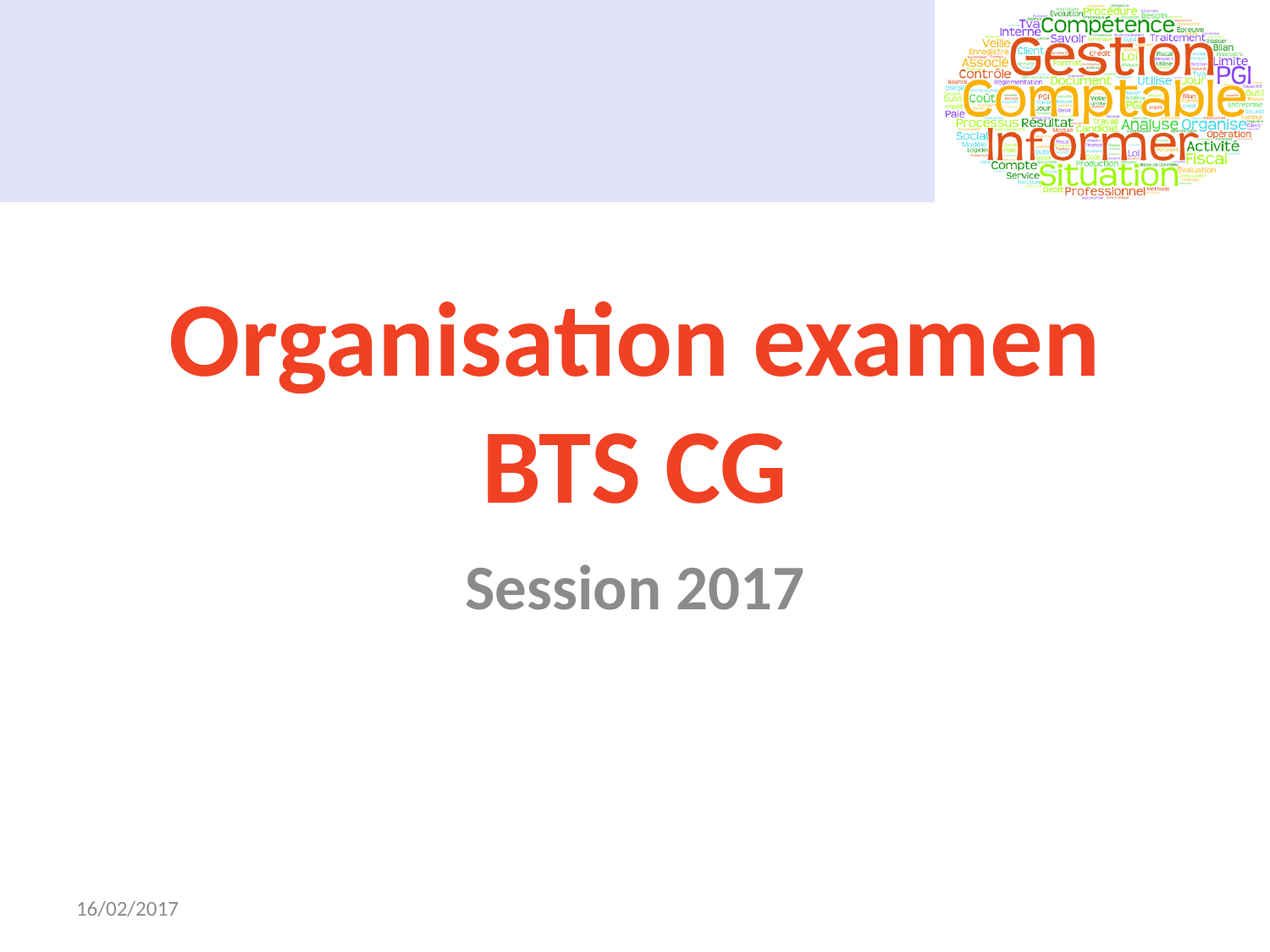

# Organisation examen BTS CG
Session 2017
16/02/2017